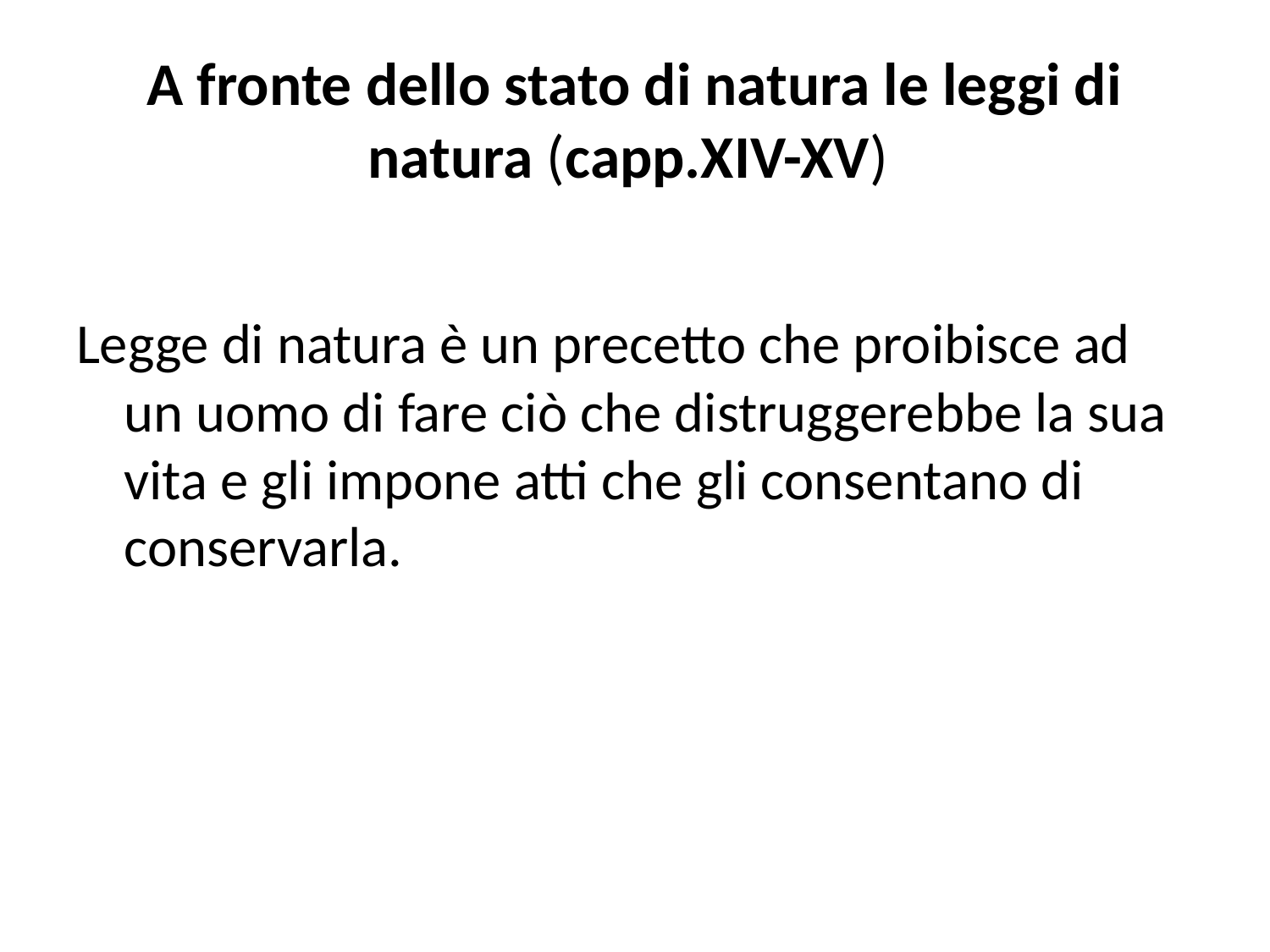

# A fronte dello stato di natura le leggi di natura (capp.XIV-XV)

Legge di natura è un precetto che proibisce ad un uomo di fare ciò che distruggerebbe la sua vita e gli impone atti che gli consentano di conservarla.